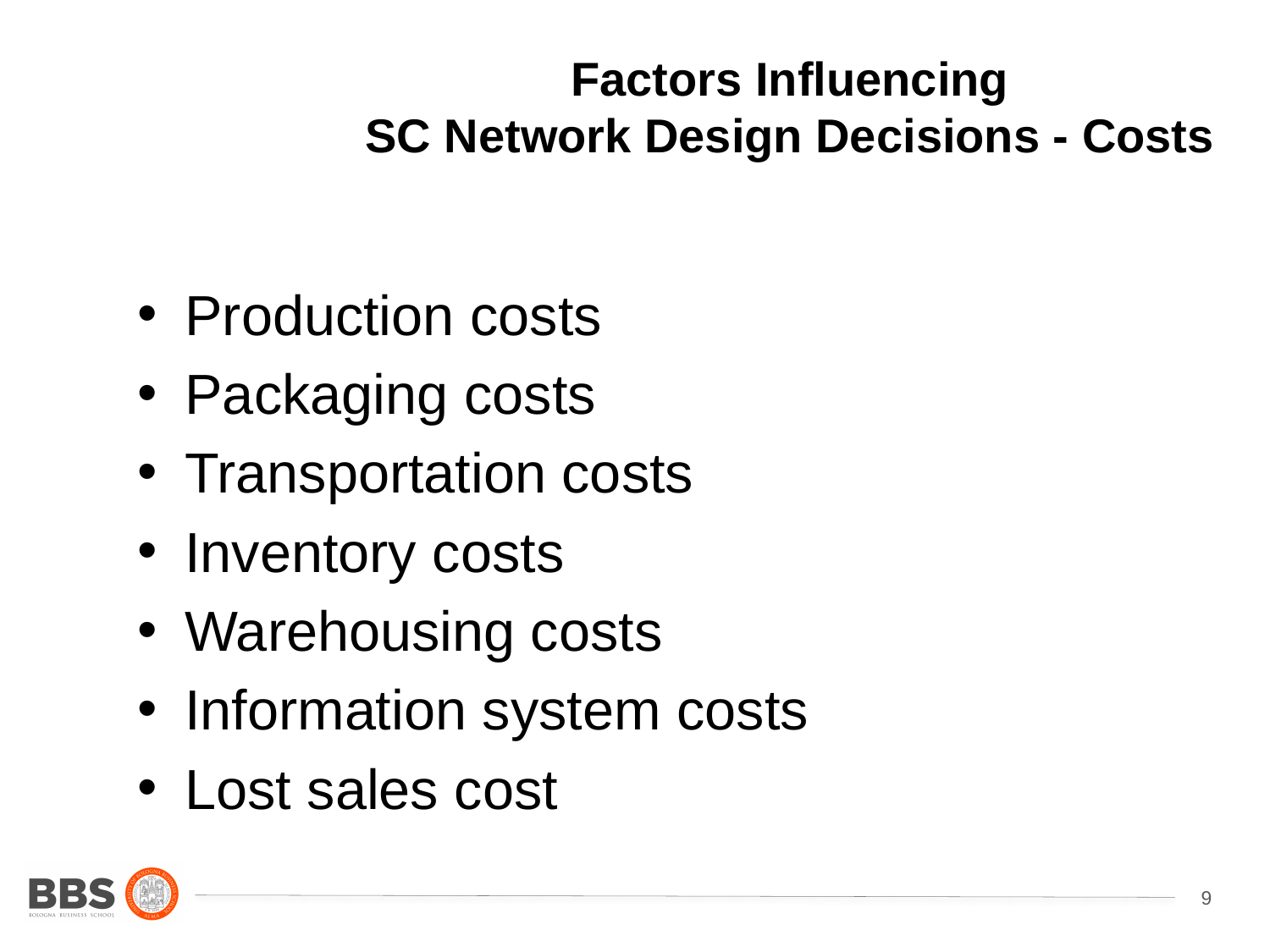

Factors Influencing
SC Network Design Decisions - Costs
Production costs
Packaging costs
Transportation costs
Inventory costs
Warehousing costs
Information system costs
Lost sales cost